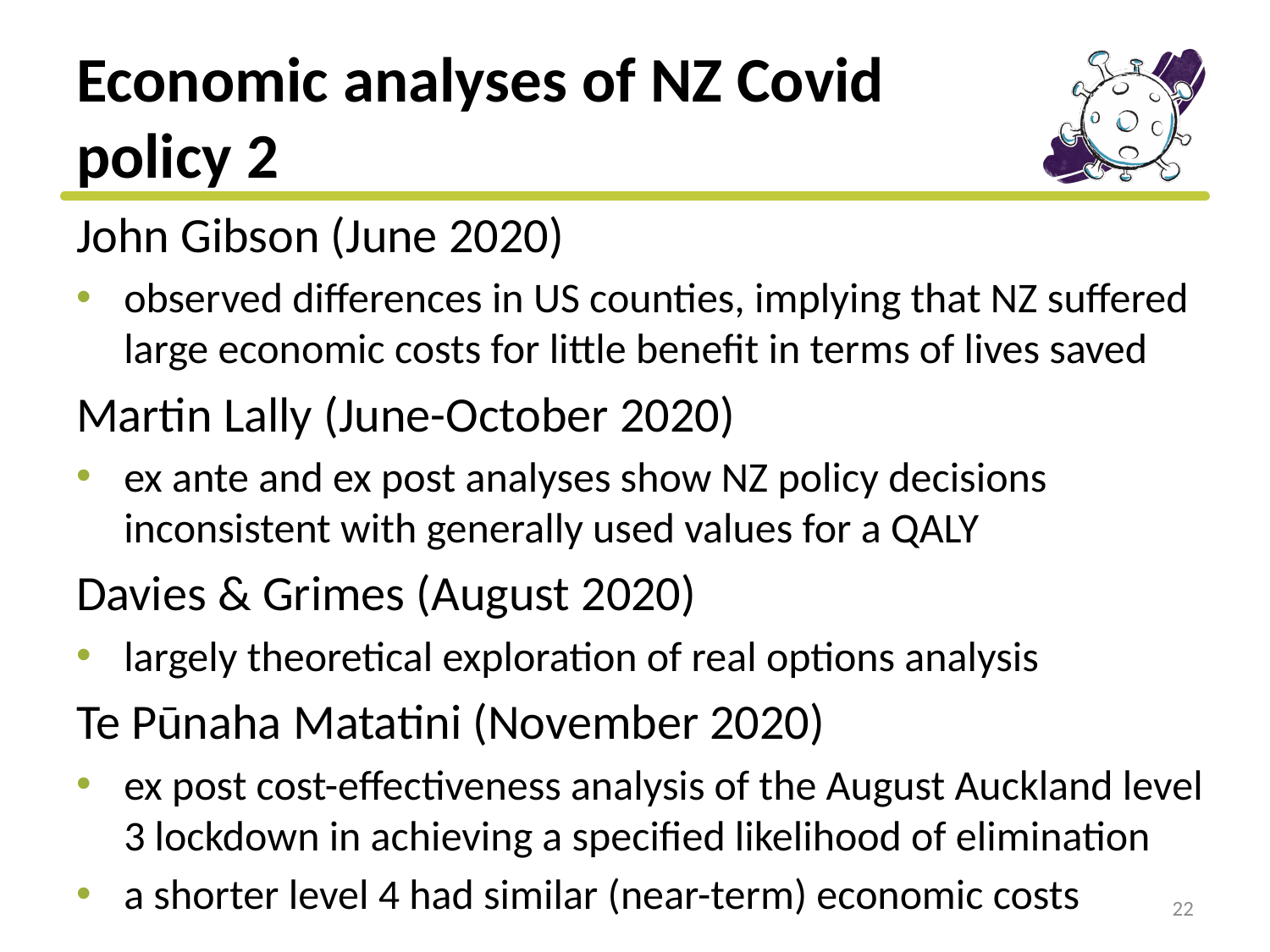

# Economic analyses of NZ Covid policy 2
John Gibson (June 2020)
observed differences in US counties, implying that NZ suffered large economic costs for little benefit in terms of lives saved
Martin Lally (June-October 2020)
ex ante and ex post analyses show NZ policy decisions inconsistent with generally used values for a QALY
Davies & Grimes (August 2020)
largely theoretical exploration of real options analysis
Te Pūnaha Matatini (November 2020)
ex post cost-effectiveness analysis of the August Auckland level 3 lockdown in achieving a specified likelihood of elimination
a shorter level 4 had similar (near-term) economic costs

22